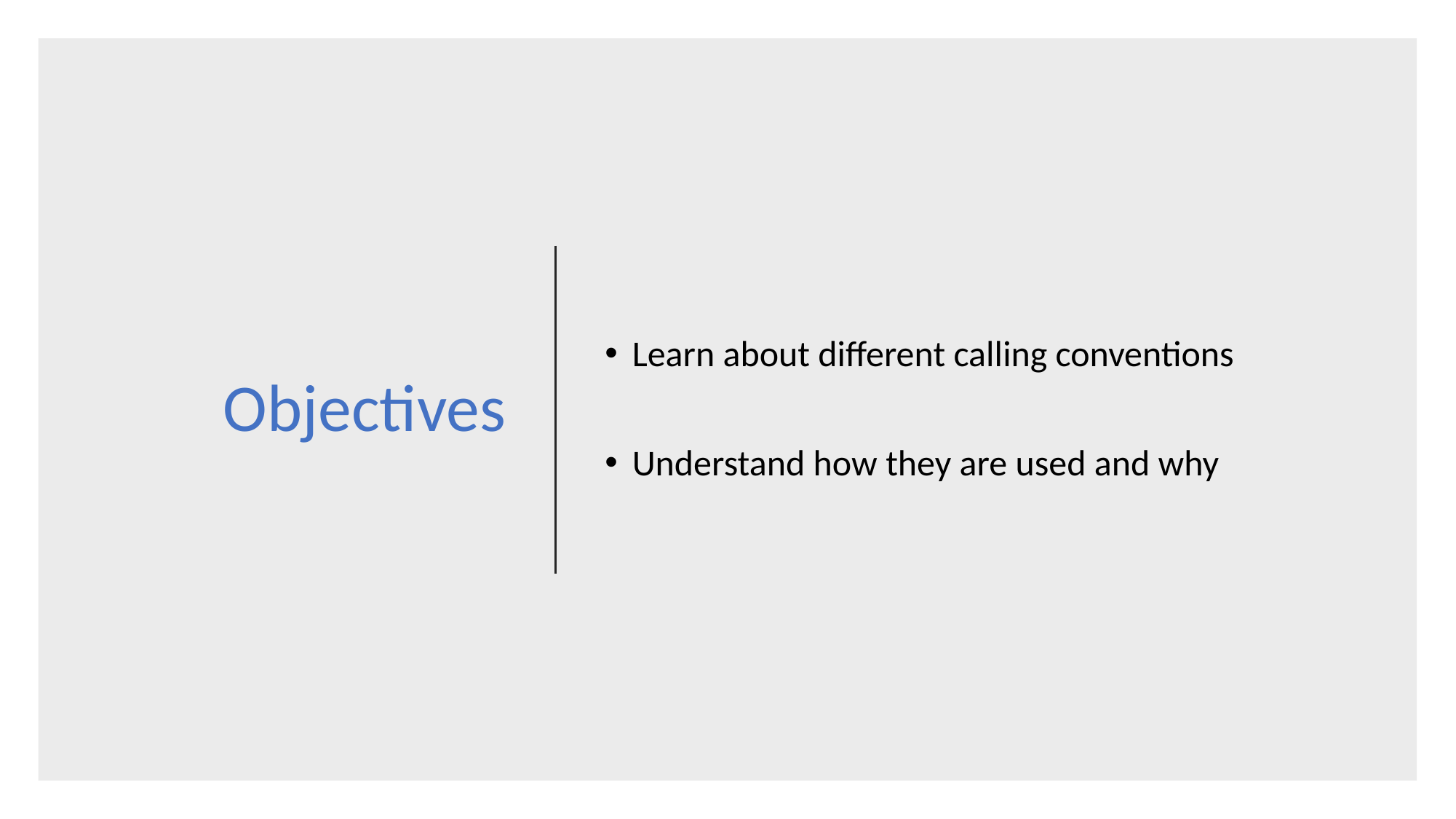

# Objectives
Learn about different calling conventions

Understand how they are used and why